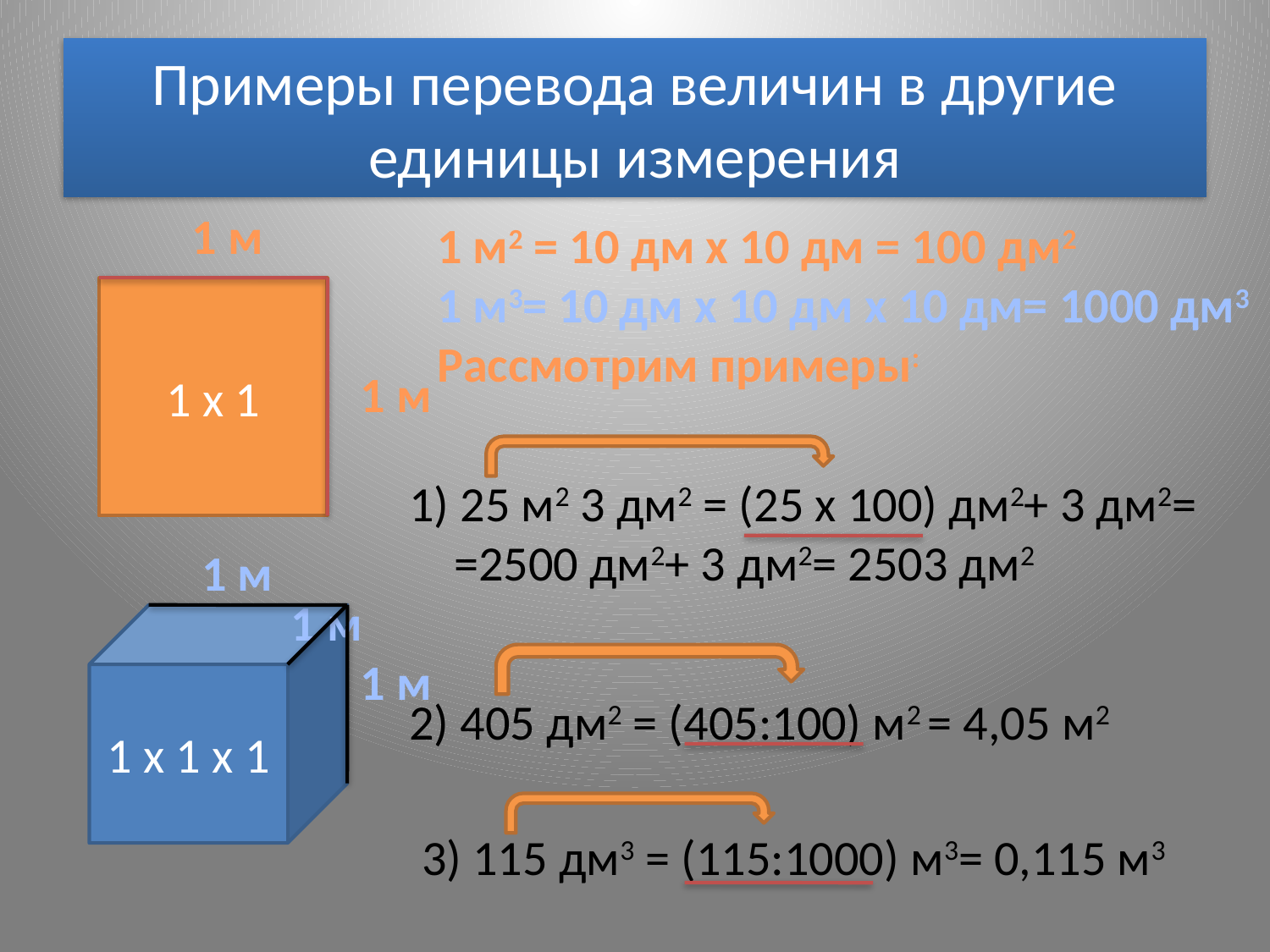

# Примеры перевода величин в другие единицы измерения
1 м
1 м2 = 10 дм х 10 дм = 100 дм2
1 м3= 10 дм х 10 дм х 10 дм= 1000 дм3
Рассмотрим примеры:
1 х 1
1 м

1) 25 м2 3 дм2 = (25 х 100) дм2+ 3 дм2=
    =2500 дм2+ 3 дм2= 2503 дм2

1 м
1 м
1 х 1 х 1
1 м

2) 405 дм2 = (405:100) м2 = 4,05 м2

3) 115 дм3 = (115:1000) м3= 0,115 м3